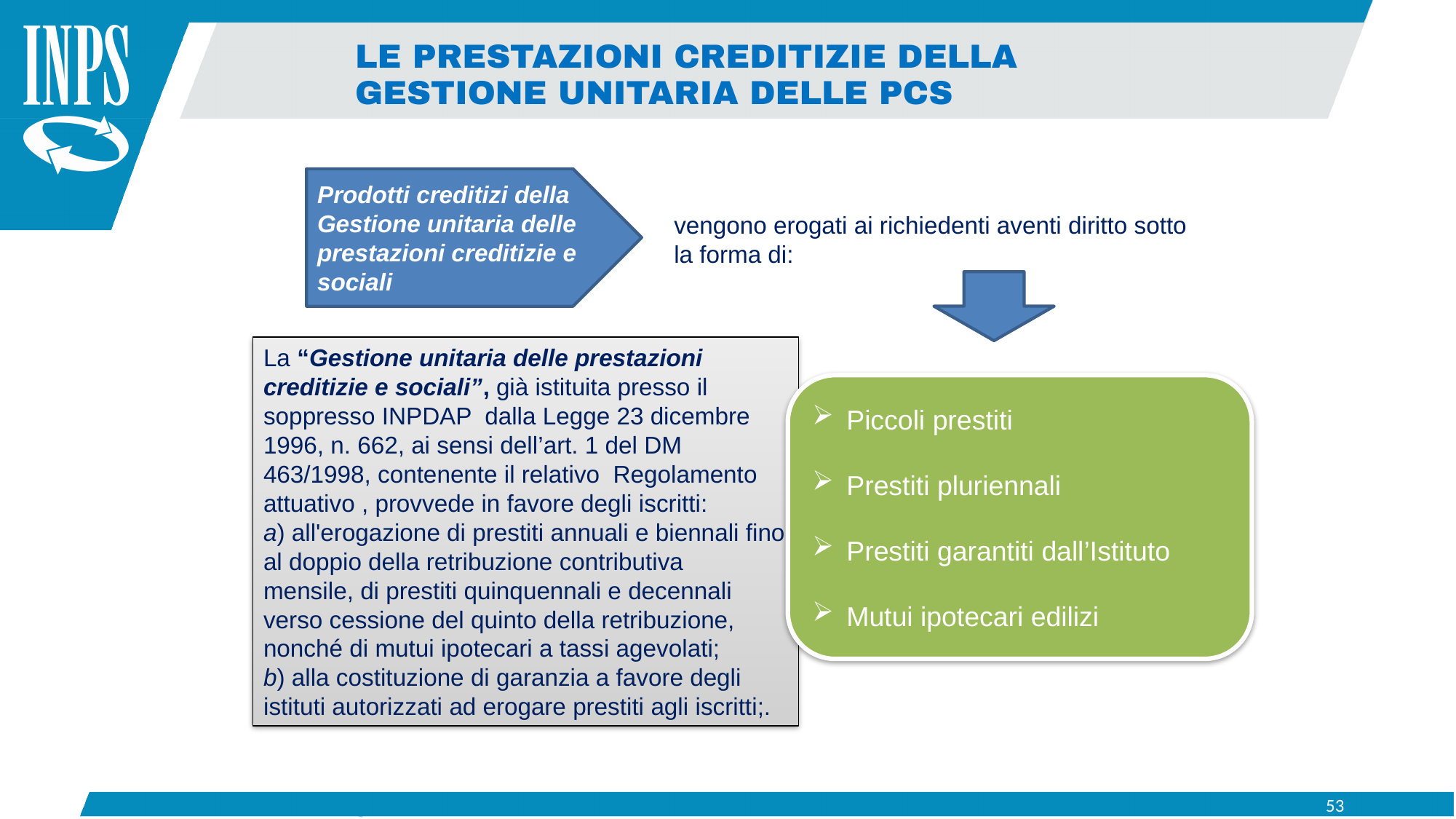

LE PRESTAZIONI CREDITIZIE DELLA GESTIONE UNITARIA DELLE PCS
Prodotti creditizi della Gestione unitaria delle prestazioni creditizie e sociali
vengono erogati ai richiedenti aventi diritto sotto la forma di:

La “Gestione unitaria delle prestazioni creditizie e sociali”, già istituita presso il soppresso INPDAP  dalla Legge 23 dicembre 1996, n. 662, ai sensi dell’art. 1 del DM 463/1998, contenente il relativo  Regolamento attuativo , provvede in favore degli iscritti:
a) all'erogazione di prestiti annuali e biennali fino al doppio della retribuzione contributiva
mensile, di prestiti quinquennali e decennali verso cessione del quinto della retribuzione, nonché di mutui ipotecari a tassi agevolati;
b) alla costituzione di garanzia a favore degli istituti autorizzati ad erogare prestiti agli iscritti;.
Piccoli prestiti

Prestiti pluriennali

Prestiti garantiti dall’Istituto

Mutui ipotecari edilizi

53